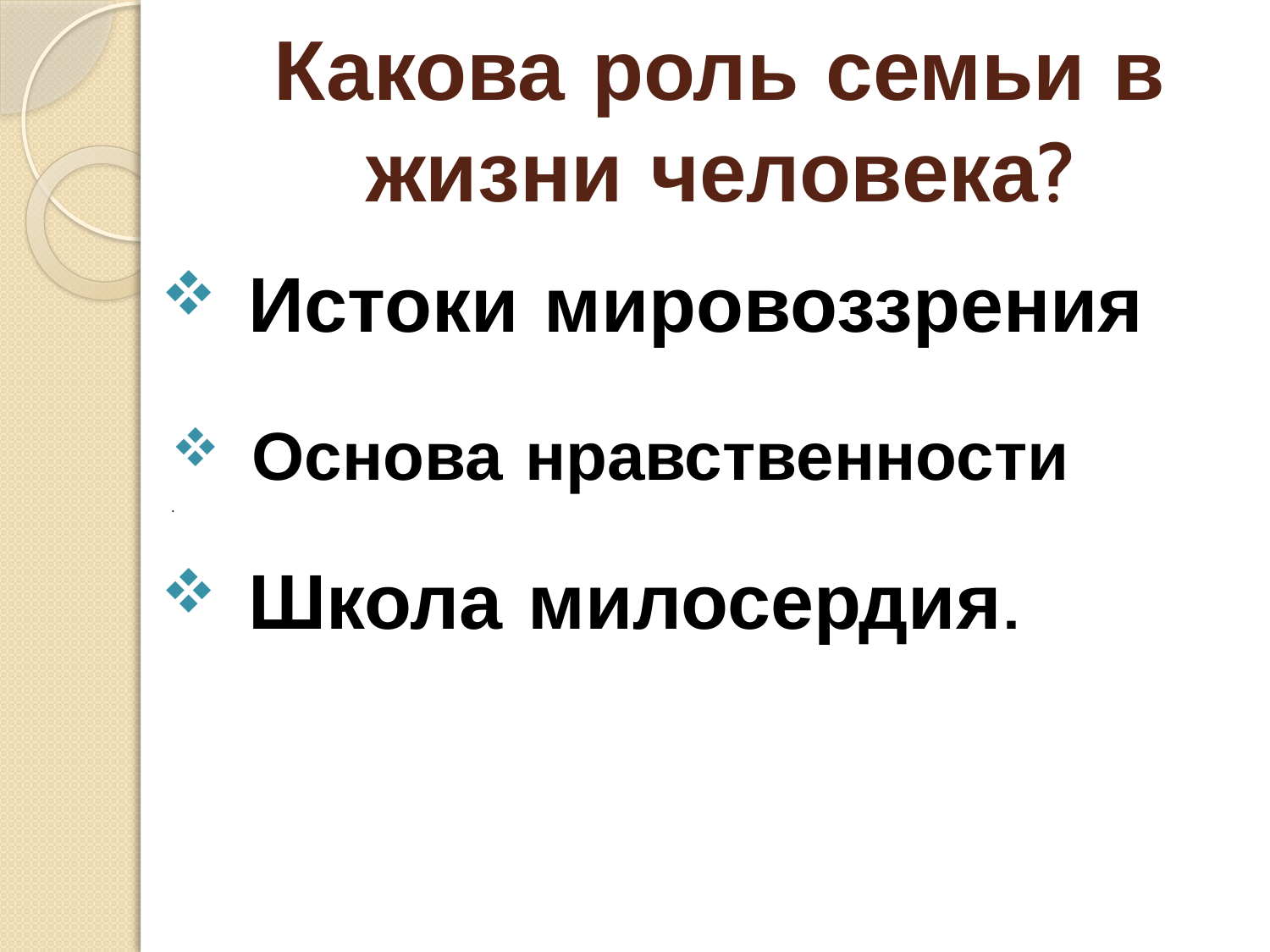

# Какова роль семьи в жизни человека?
Истоки мировоззрения

Основа нравственности
.
Школа милосердия.